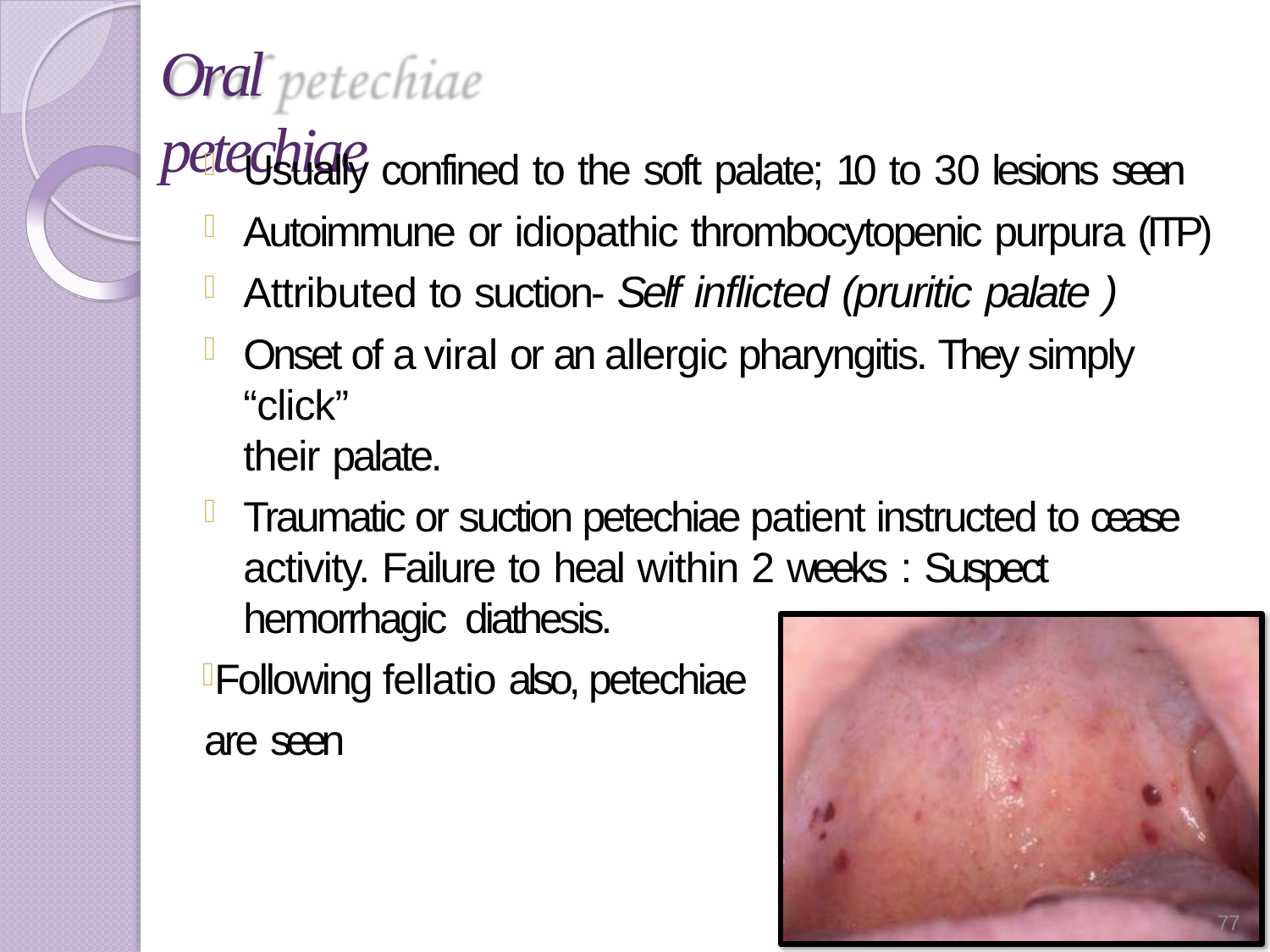

# Oral petechiae
Usually confined to the soft palate; 10 to 30 lesions seen
Autoimmune or idiopathic thrombocytopenic purpura (ITP)
Attributed to suction- Self inflicted (pruritic palate )
Onset of a viral or an allergic pharyngitis. They simply “click”
their palate.
Traumatic or suction petechiae patient instructed to cease  activity. Failure to heal within 2 weeks : Suspect hemorrhagic  diathesis.
Following fellatio also, petechiae  are seen

77